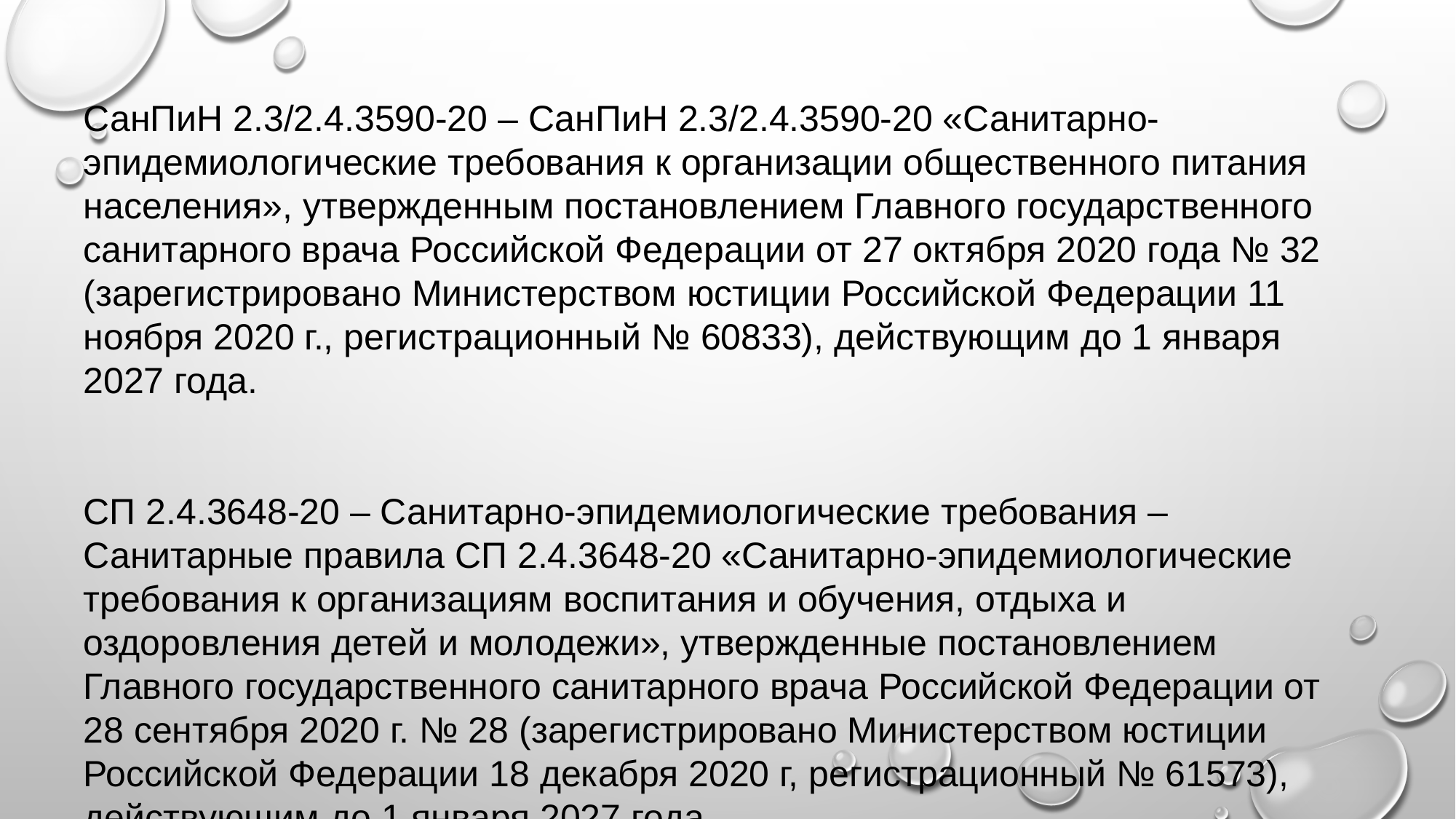

СанПиН 2.3/2.4.3590-20 – СанПиН 2.3/2.4.3590-20 «Санитарно-эпидемиологические требования к организации общественного питания населения», утвержденным постановлением Главного государственного санитарного врача Российской Федерации от 27 октября 2020 года № 32 (зарегистрировано Министерством юстиции Российской Федерации 11 ноября 2020 г., регистрационный № 60833), действующим до 1 января 2027 года.

СП 2.4.3648-20 – Санитарно-эпидемиологические требования ‒ Санитарные правила СП 2.4.3648-20 «Санитарно-эпидемиологические требования к организациям воспитания и обучения, отдыха и оздоровления детей и молодежи», утвержденные постановлением Главного государственного санитарного врача Российской Федерации от 28 сентября 2020 г. № 28 (зарегистрировано Министерством юстиции Российской Федерации 18 декабря 2020 г, регистрационный № 61573), действующим до 1 января 2027 года.